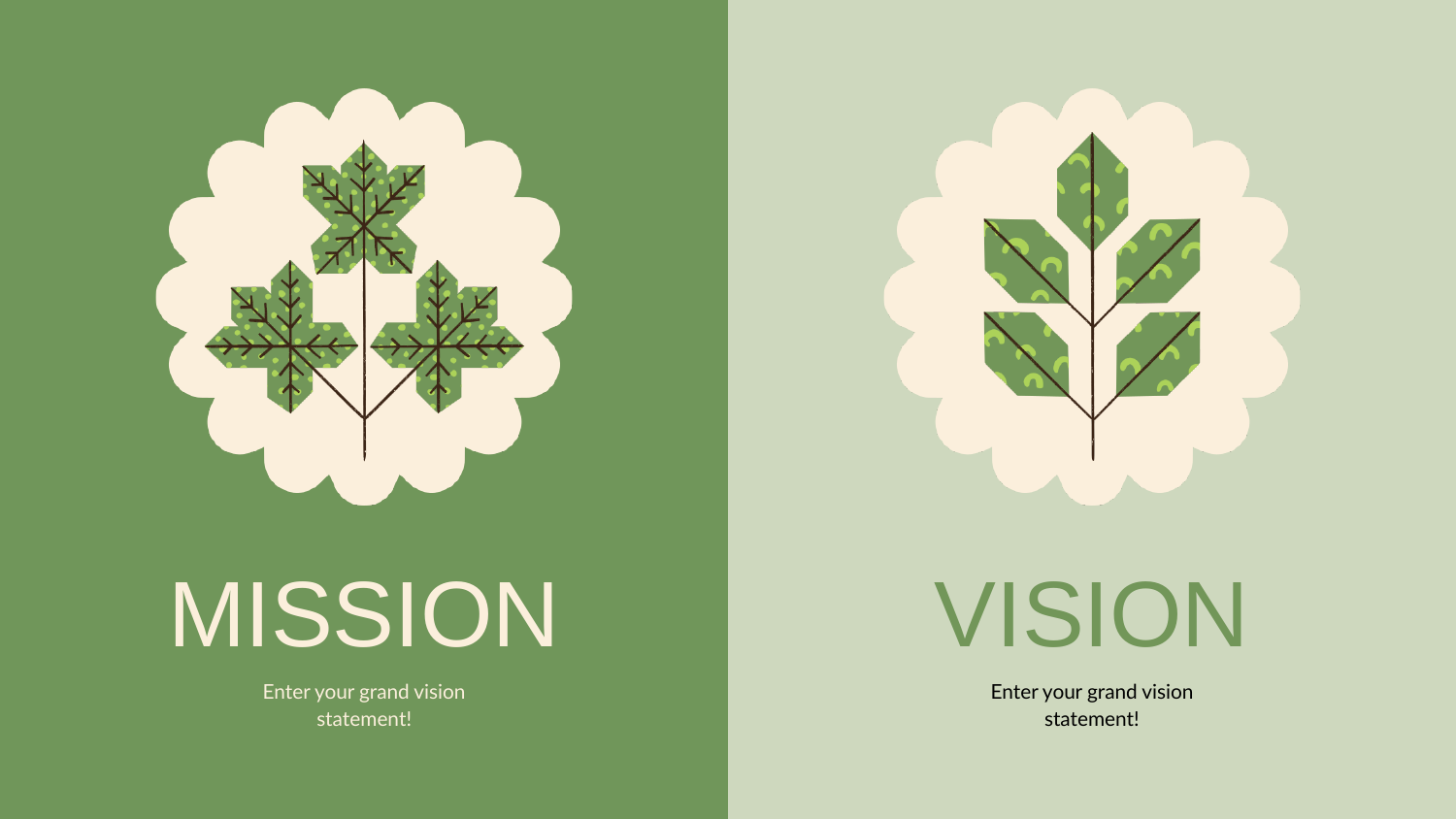

MISSION
VISION
Enter your grand vision statement!
Enter your grand vision statement!